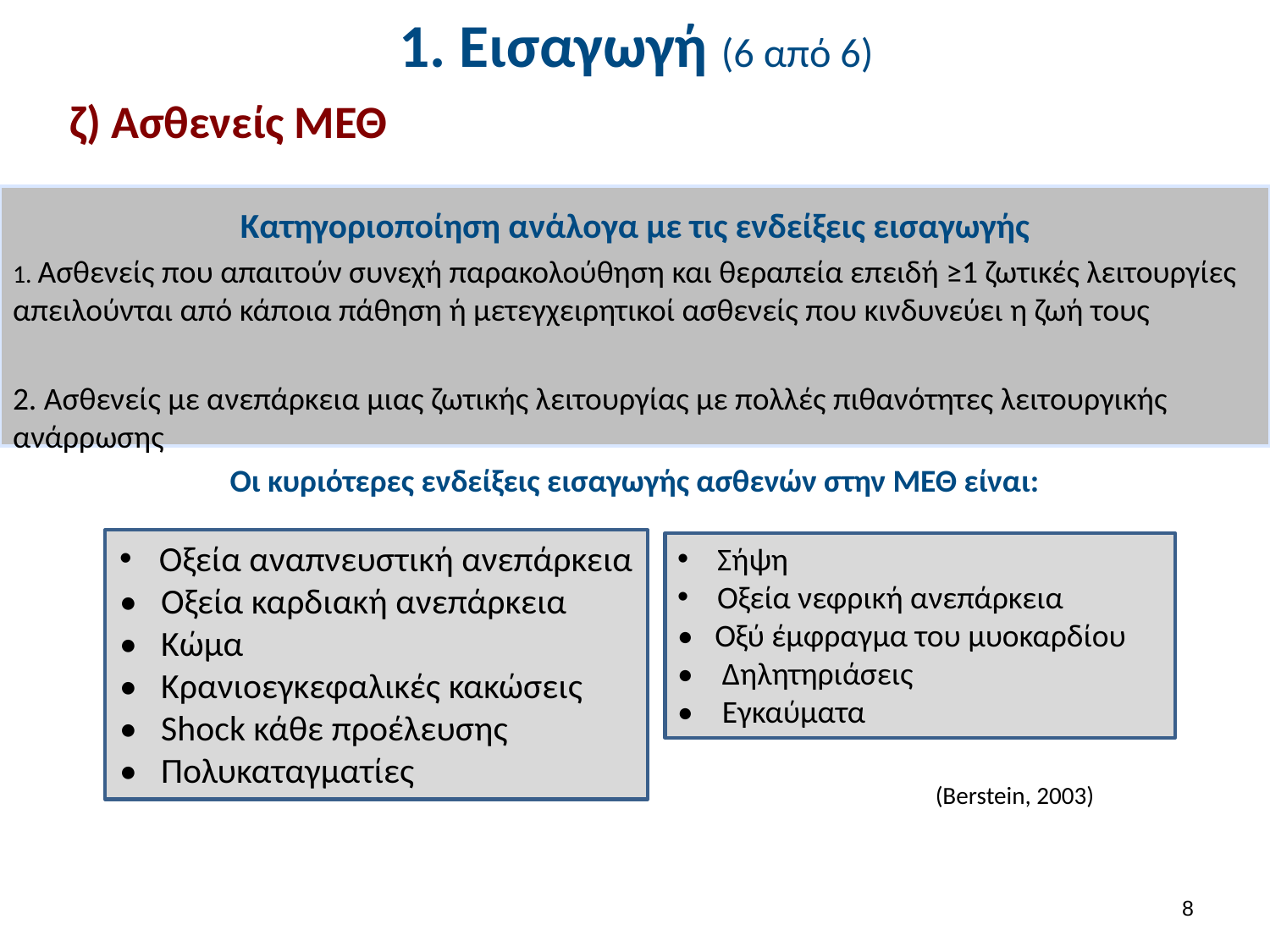

# 1. Εισαγωγή (6 από 6)
	ζ) Ασθενείς ΜΕΘ

Κατηγοριοποίηση ανάλογα με τις ενδείξεις εισαγωγής
1. Ασθενείς που απαιτούν συνεχή παρακολούθηση και θεραπεία επειδή ≥1 ζωτικές λειτουργίες απειλούνται από κάποια πάθηση ή μετεγχειρητικοί ασθενείς που κινδυνεύει η ζωή τους

2. Ασθενείς με ανεπάρκεια μιας ζωτικής λειτουργίας με πολλές πιθανότητες λειτουργικής ανάρρωσης
Οι κυριότερες ενδείξεις εισαγωγής ασθενών στην ΜΕΘ είναι:

Οξεία αναπνευστική ανεπάρκεια
•   Οξεία καρδιακή ανεπάρκεια
•   Κώμα
•   Κρανιοεγκεφαλικές κακώσεις
•   Shock κάθε προέλευσης
•   Πολυκαταγματίες

Σήψη
Οξεία νεφρική ανεπάρκεια
•   Οξύ έμφραγμα του μυοκαρδίου
•    Δηλητηριάσεις
•    Εγκαύματα
(Berstein, 2003)
8